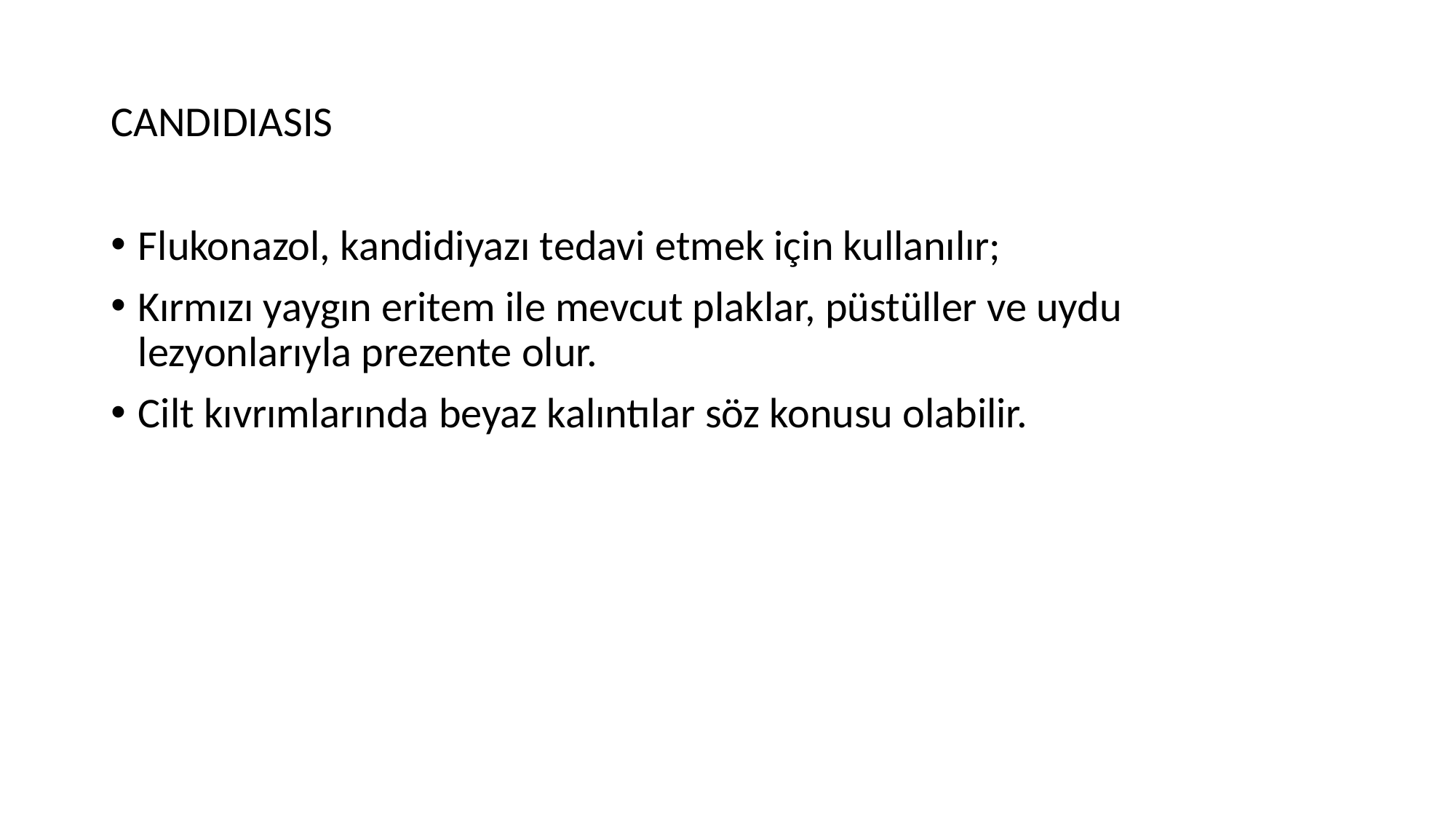

# CANDIDIASIS
Flukonazol, kandidiyazı tedavi etmek için kullanılır;
Kırmızı yaygın eritem ile mevcut plaklar, püstüller ve uydu lezyonlarıyla prezente olur.
Cilt kıvrımlarında beyaz kalıntılar söz konusu olabilir.